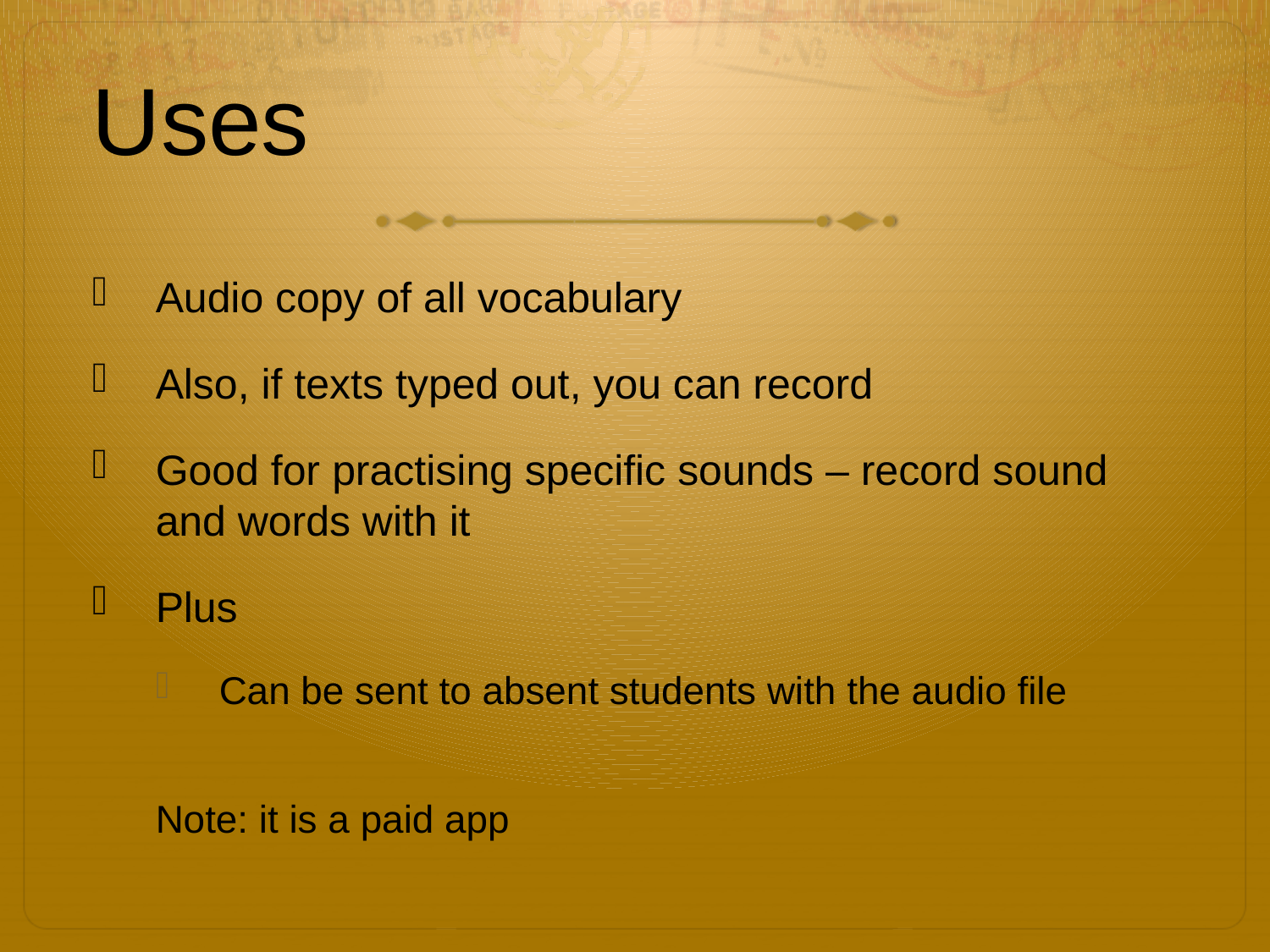

# Uses
Audio copy of all vocabulary
Also, if texts typed out, you can record
Good for practising specific sounds – record sound and words with it
Plus
Can be sent to absent students with the audio file

Note: it is a paid app